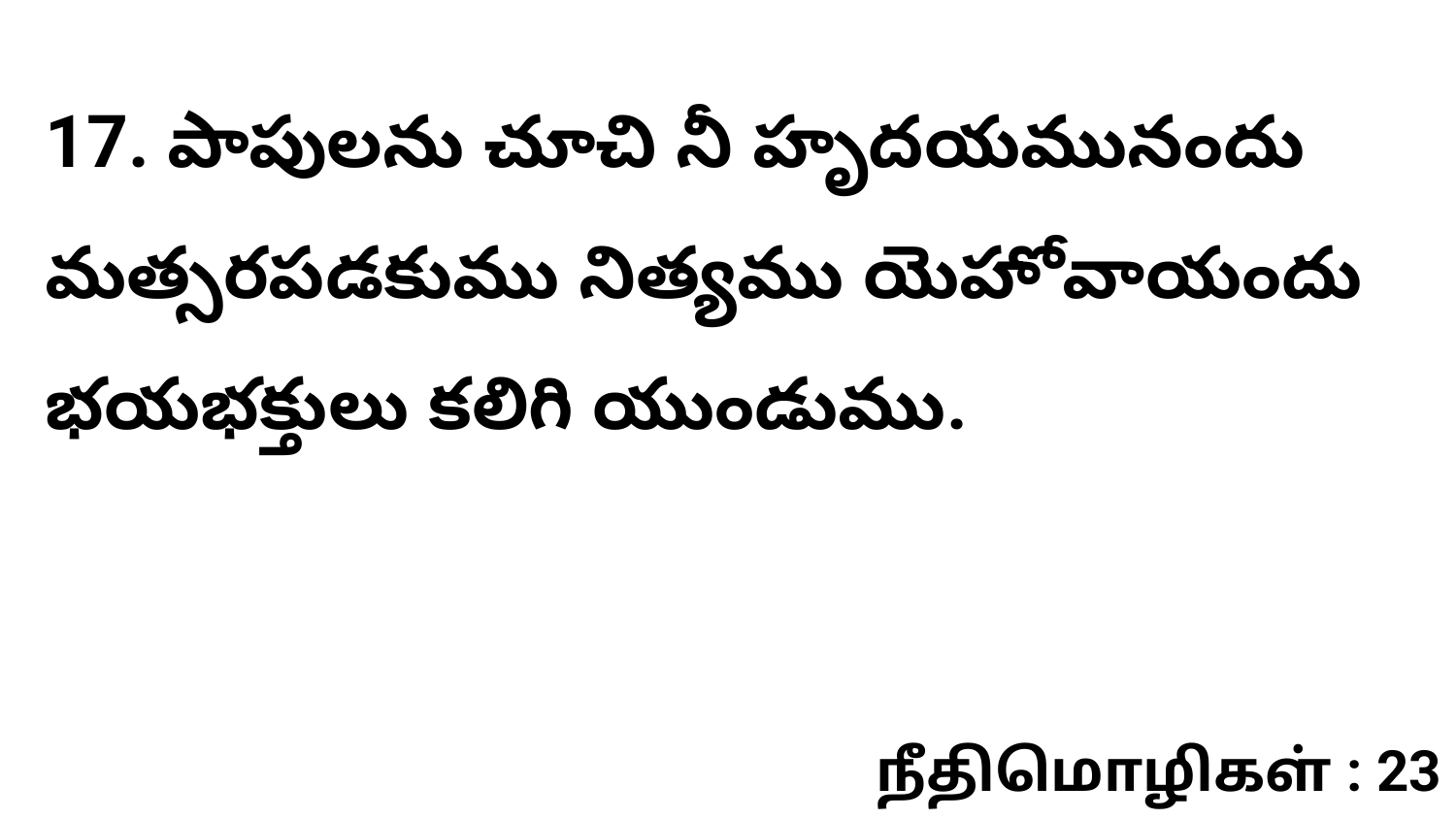

17. పాపులను చూచి నీ హృదయమునందు మత్సరపడకుము నిత్యము యెహోవాయందు భయభక్తులు కలిగి యుండుము.
நீதிமொழிகள் : 23